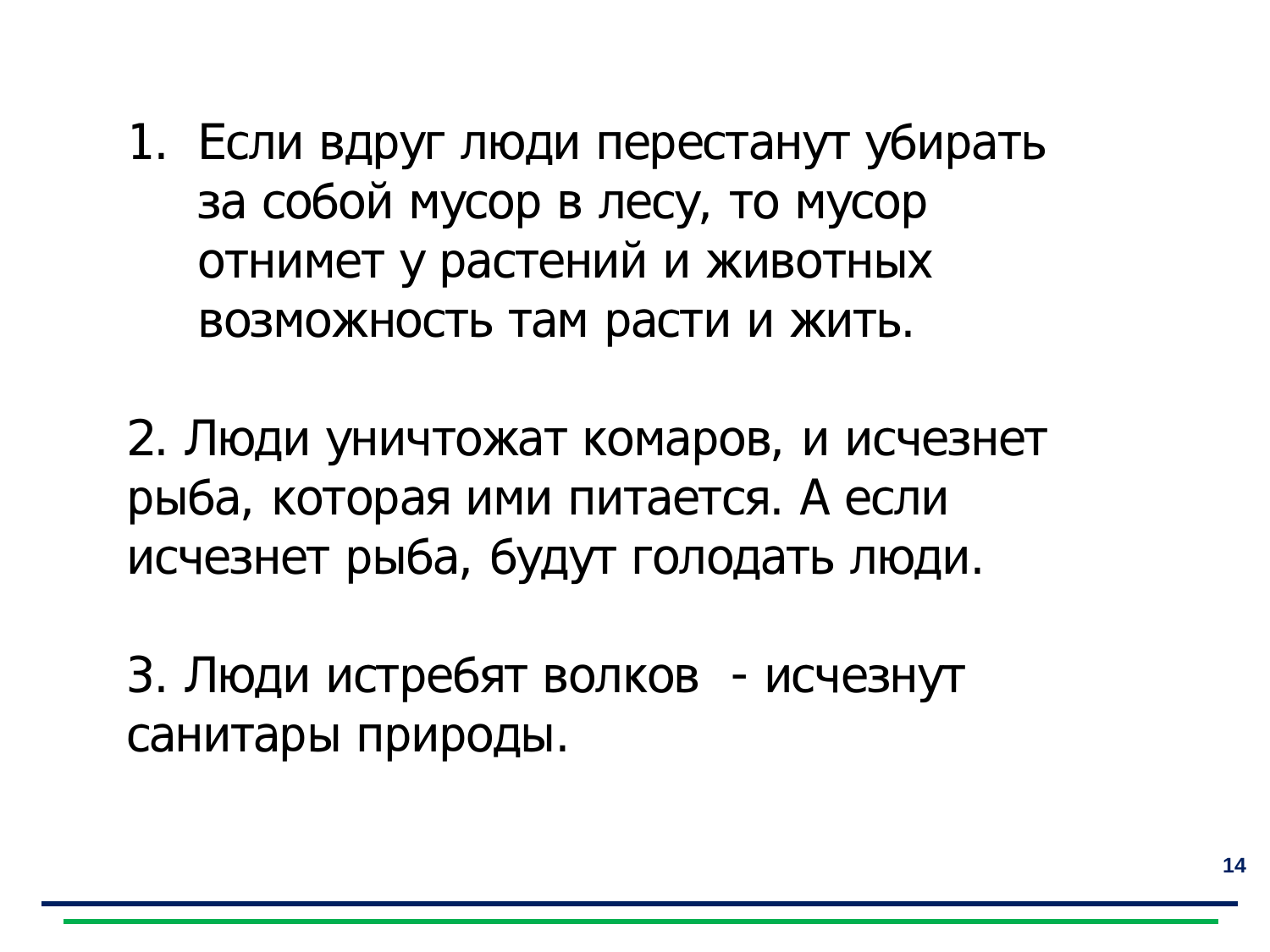

Если вдруг люди перестанут убирать за собой мусор в лесу, то мусор отнимет у растений и животных возможность там расти и жить.

2. Люди уничтожат комаров, и исчезнет  рыба, которая ими питается. А если исчезнет рыба, будут голодать люди.

3. Люди истребят волков  - исчезнут санитары природы.

14